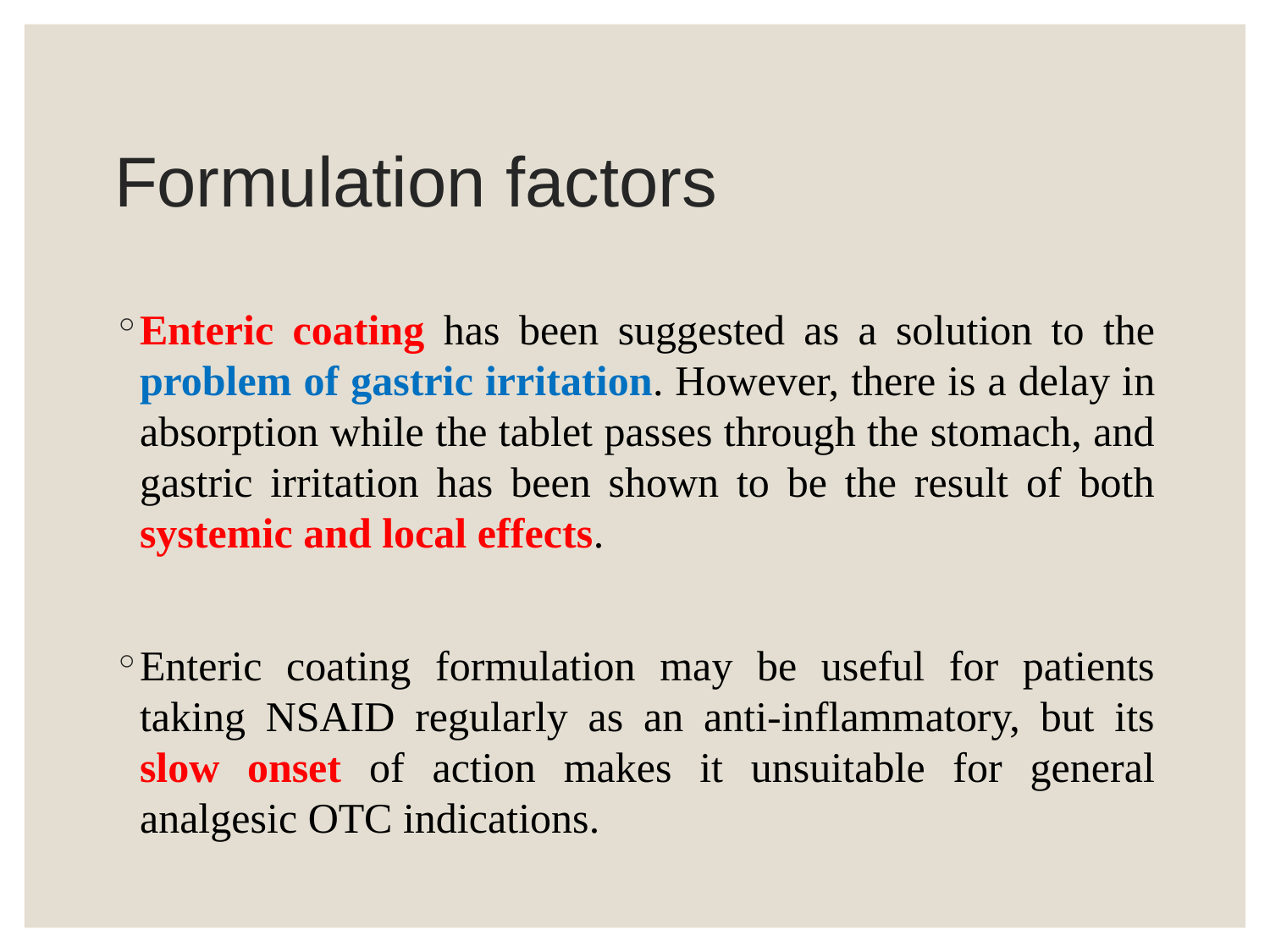

# Formulation factors
Enteric coating has been suggested as a solution to the problem of gastric irritation. However, there is a delay in absorption while the tablet passes through the stomach, and gastric irritation has been shown to be the result of both systemic and local effects.

Enteric coating formulation may be useful for patients taking NSAID regularly as an anti-inflammatory, but its slow onset of action makes it unsuitable for general analgesic OTC indications.